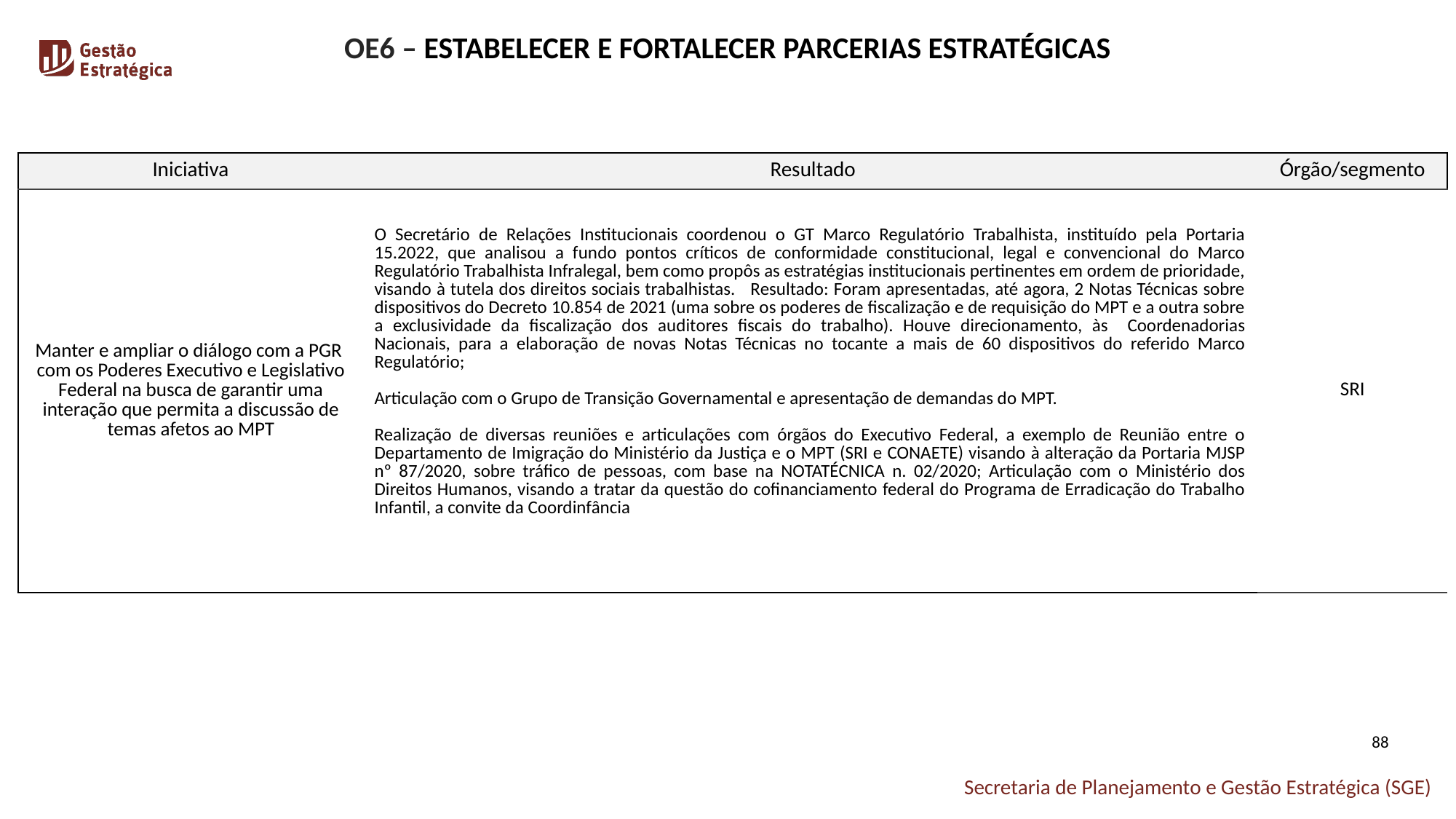

OE6 – ESTABELECER E FORTALECER PARCERIAS ESTRATÉGICAS
| Iniciativa | Resultado | Órgão/segmento |
| --- | --- | --- |
| Manter e ampliar o diálogo com a PGR com os Poderes Executivo e Legislativo Federal na busca de garantir uma interação que permita a discussão de temas afetos ao MPT | O Secretário de Relações Institucionais coordenou o GT Marco Regulatório Trabalhista, instituído pela Portaria 15.2022, que analisou a fundo pontos críticos de conformidade constitucional, legal e convencional do Marco Regulatório Trabalhista Infralegal, bem como propôs as estratégias institucionais pertinentes em ordem de prioridade, visando à tutela dos direitos sociais trabalhistas. Resultado: Foram apresentadas, até agora, 2 Notas Técnicas sobre dispositivos do Decreto 10.854 de 2021 (uma sobre os poderes de fiscalização e de requisição do MPT e a outra sobre a exclusividade da fiscalização dos auditores fiscais do trabalho). Houve direcionamento, às Coordenadorias Nacionais, para a elaboração de novas Notas Técnicas no tocante a mais de 60 dispositivos do referido Marco Regulatório; Articulação com o Grupo de Transição Governamental e apresentação de demandas do MPT. Realização de diversas reuniões e articulações com órgãos do Executivo Federal, a exemplo de Reunião entre o Departamento de Imigração do Ministério da Justiça e o MPT (SRI e CONAETE) visando à alteração da Portaria MJSP nº 87/2020, sobre tráfico de pessoas, com base na NOTATÉCNICA n. 02/2020; Articulação com o Ministério dos Direitos Humanos, visando a tratar da questão do cofinanciamento federal do Programa de Erradicação do Trabalho Infantil, a convite da Coordinfância | SRI |
88